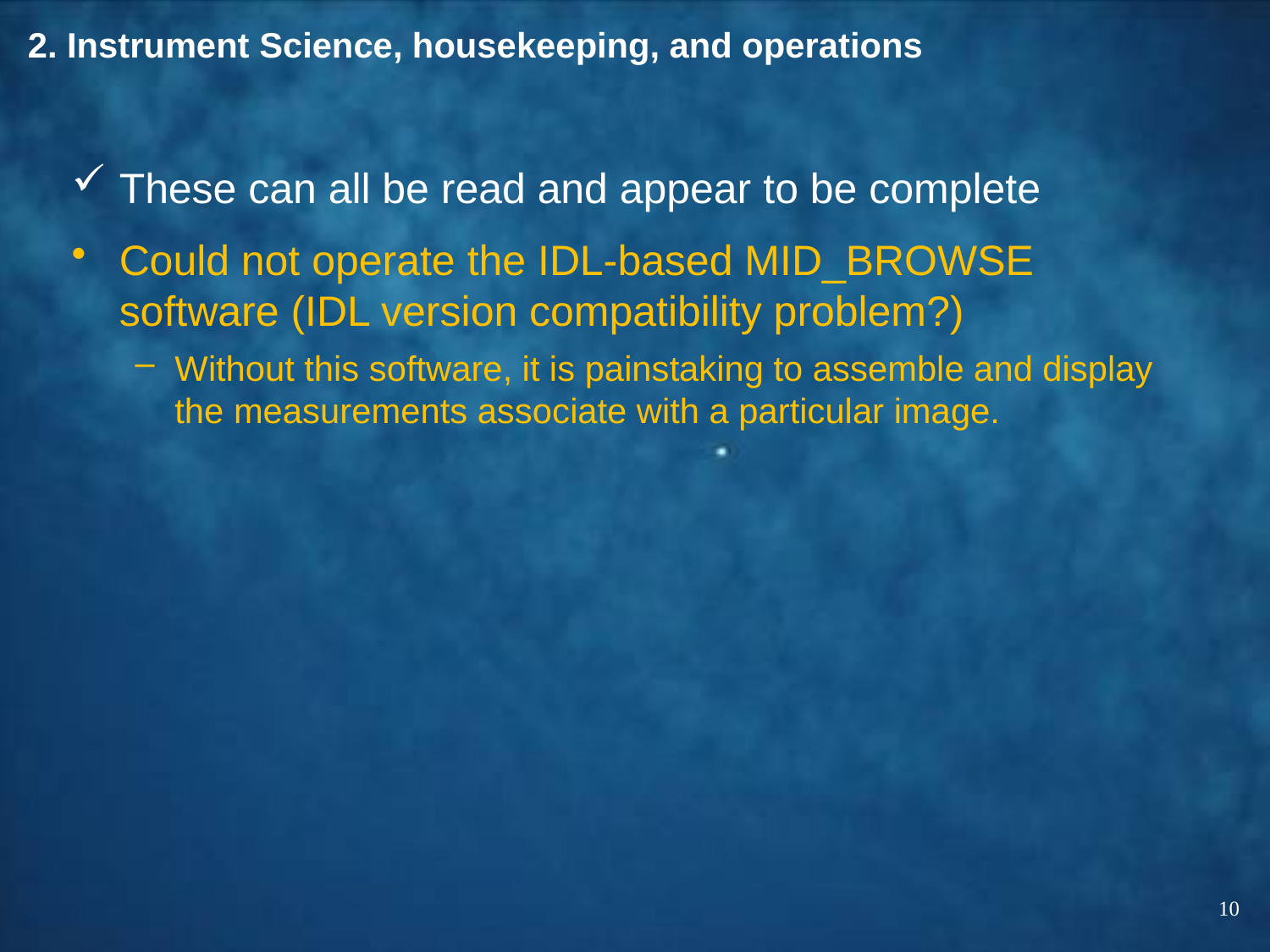

# 2. Instrument Science, housekeeping, and operations
These can all be read and appear to be complete
Could not operate the IDL-based MID_BROWSE software (IDL version compatibility problem?)
Without this software, it is painstaking to assemble and display the measurements associate with a particular image.

10